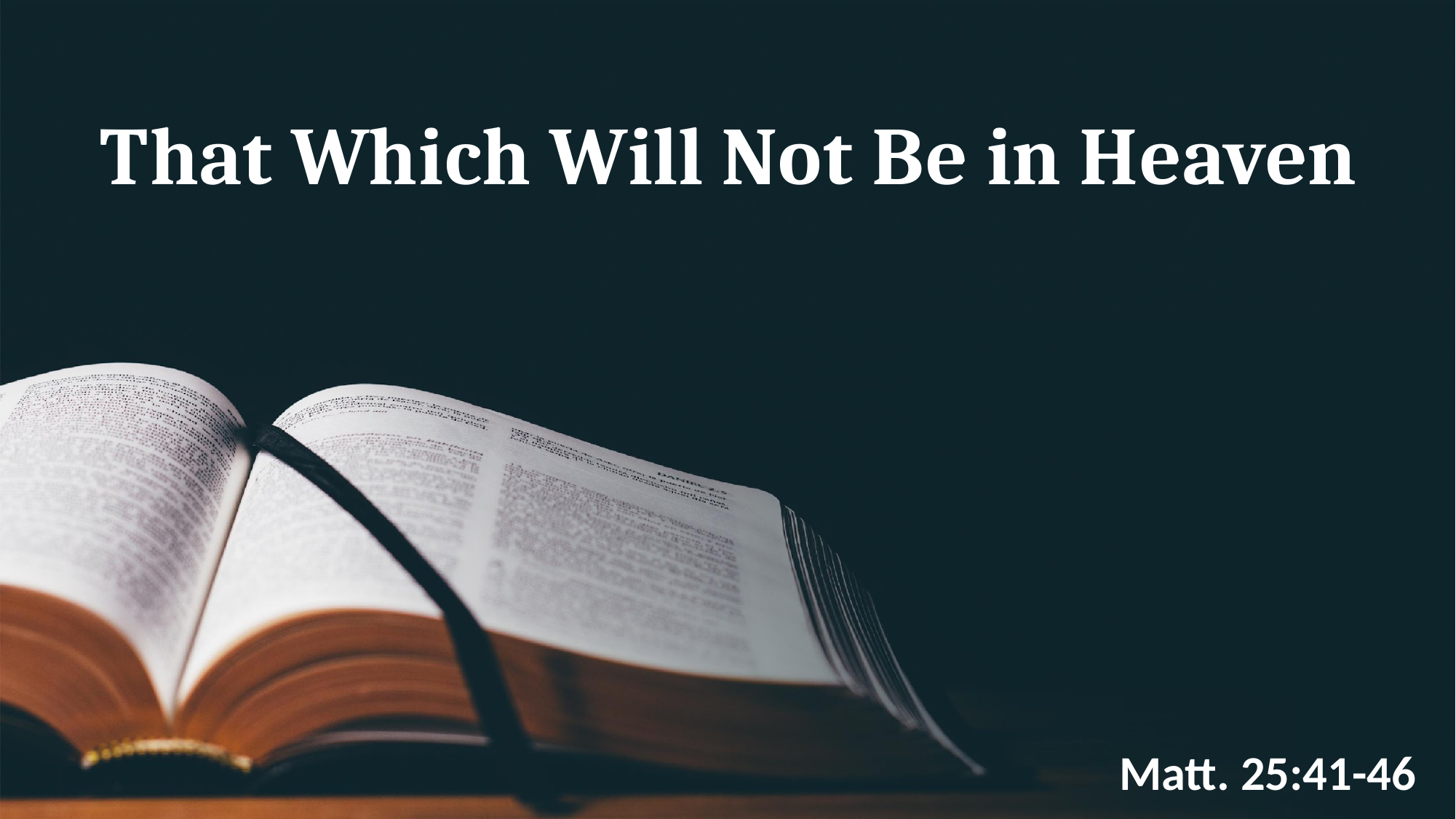

# That Which Will Not Be in Heaven
Matt. 25:41-46